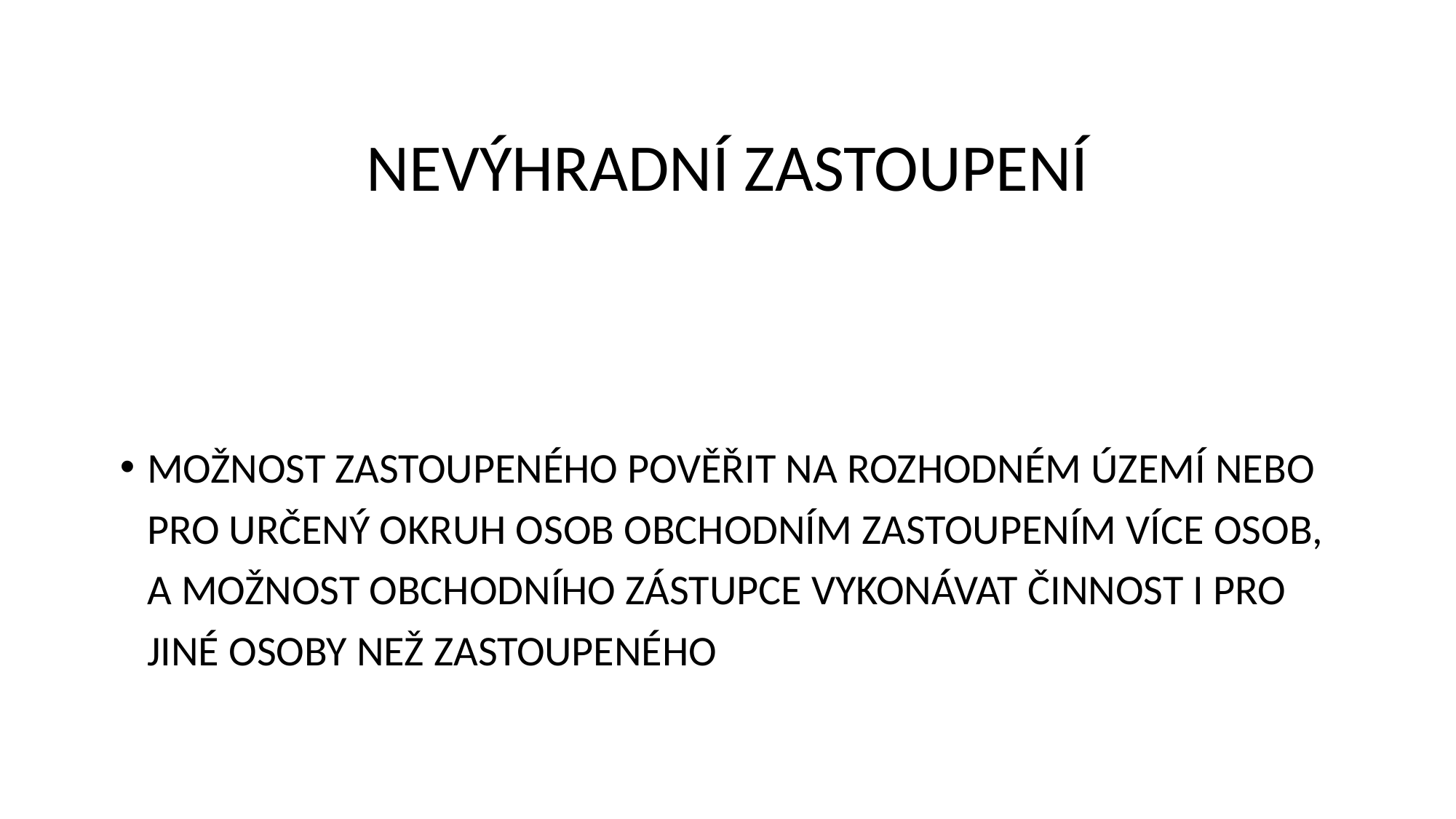

# NEVÝHRADNÍ ZASTOUPENÍ

MOŽNOST ZASTOUPENÉHO POVĚŘIT NA ROZHODNÉM ÚZEMÍ NEBO PRO URČENÝ OKRUH OSOB OBCHODNÍM ZASTOUPENÍM VÍCE OSOB, A MOŽNOST OBCHODNÍHO ZÁSTUPCE VYKONÁVAT ČINNOST I PRO JINÉ OSOBY NEŽ ZASTOUPENÉHO